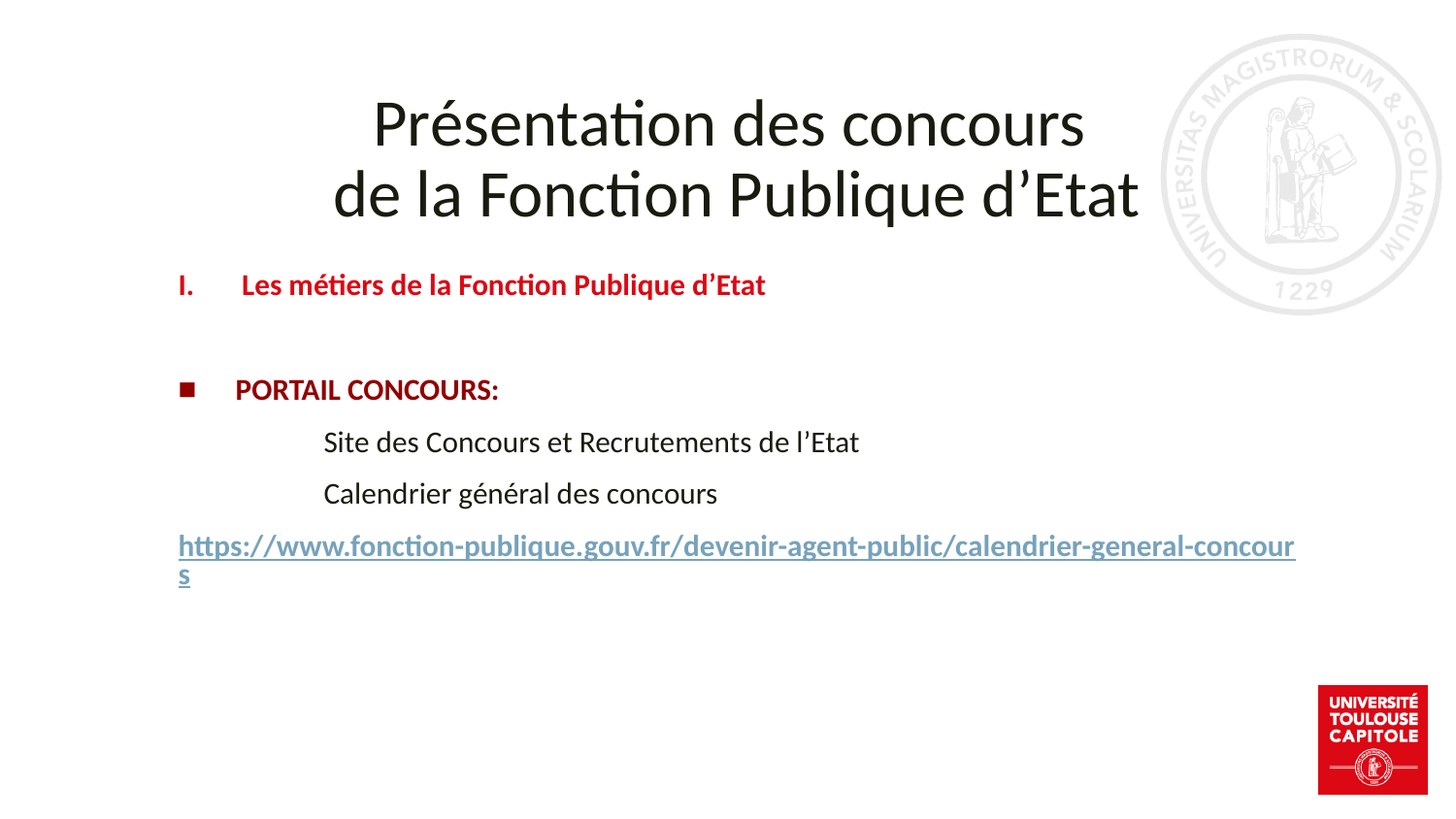

# Présentation des concours de la Fonction Publique d’Etat
Les métiers de la Fonction Publique d’Etat

PORTAIL CONCOURS:
	Site des Concours et Recrutements de l’Etat
	Calendrier général des concours
https://www.fonction-publique.gouv.fr/devenir-agent-public/calendrier-general-concours